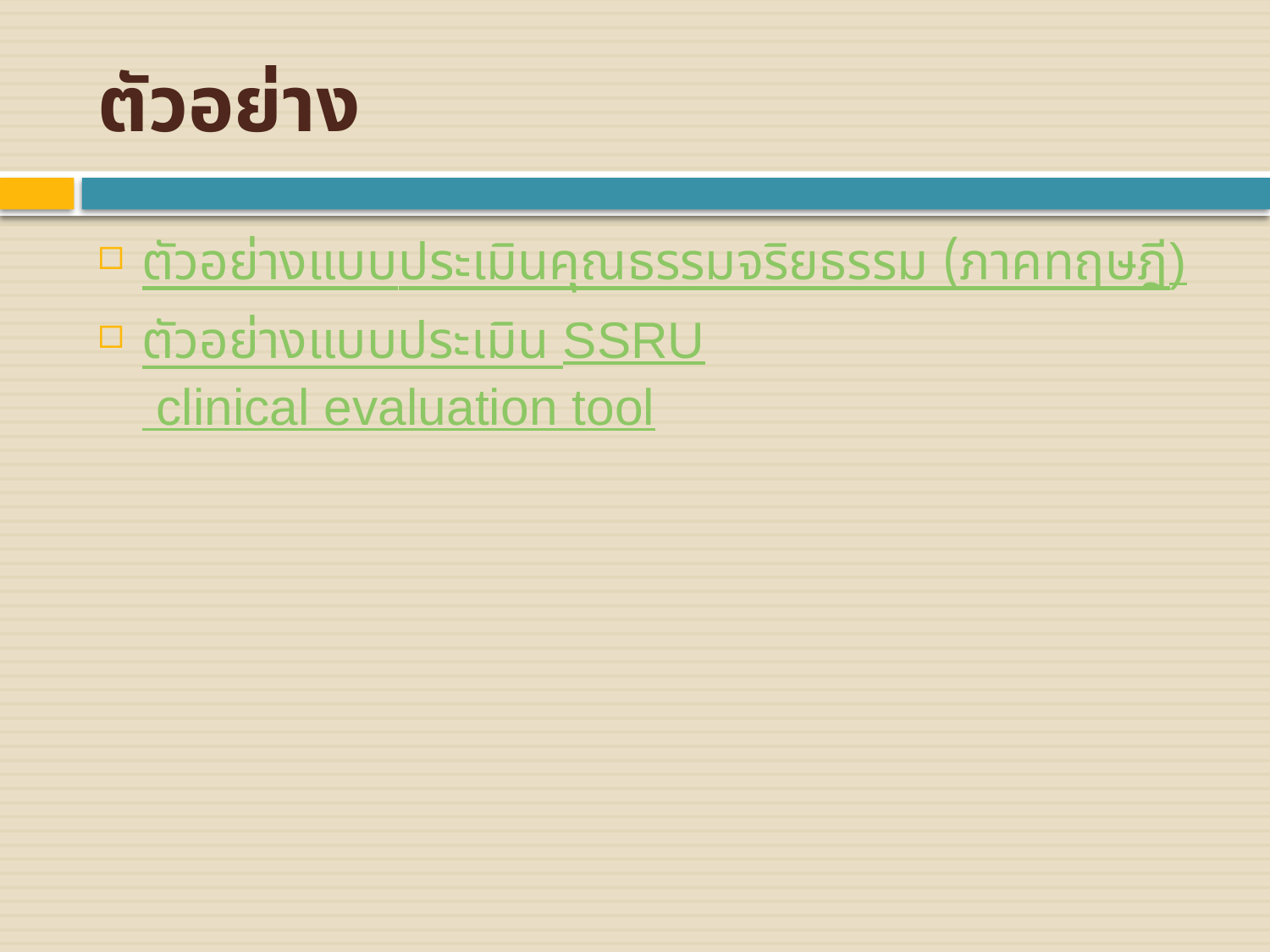

# ตัวอย่าง
ตัวอย่างแบบประเมินคุณธรรมจริยธรรม (ภาคทฤษฎี)
ตัวอย่างแบบประเมิน SSRU clinical evaluation tool